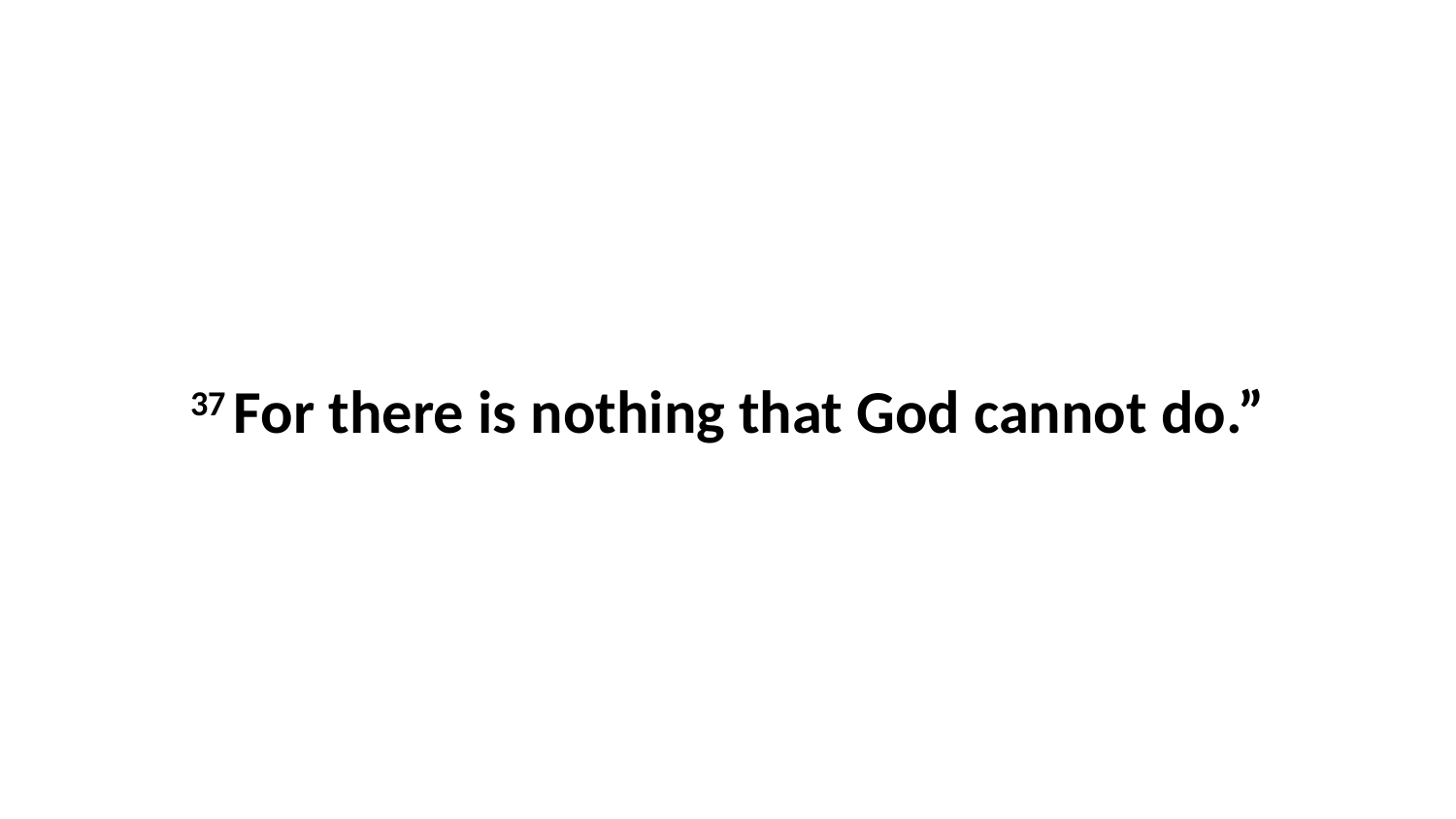

37 For there is nothing that God cannot do.”